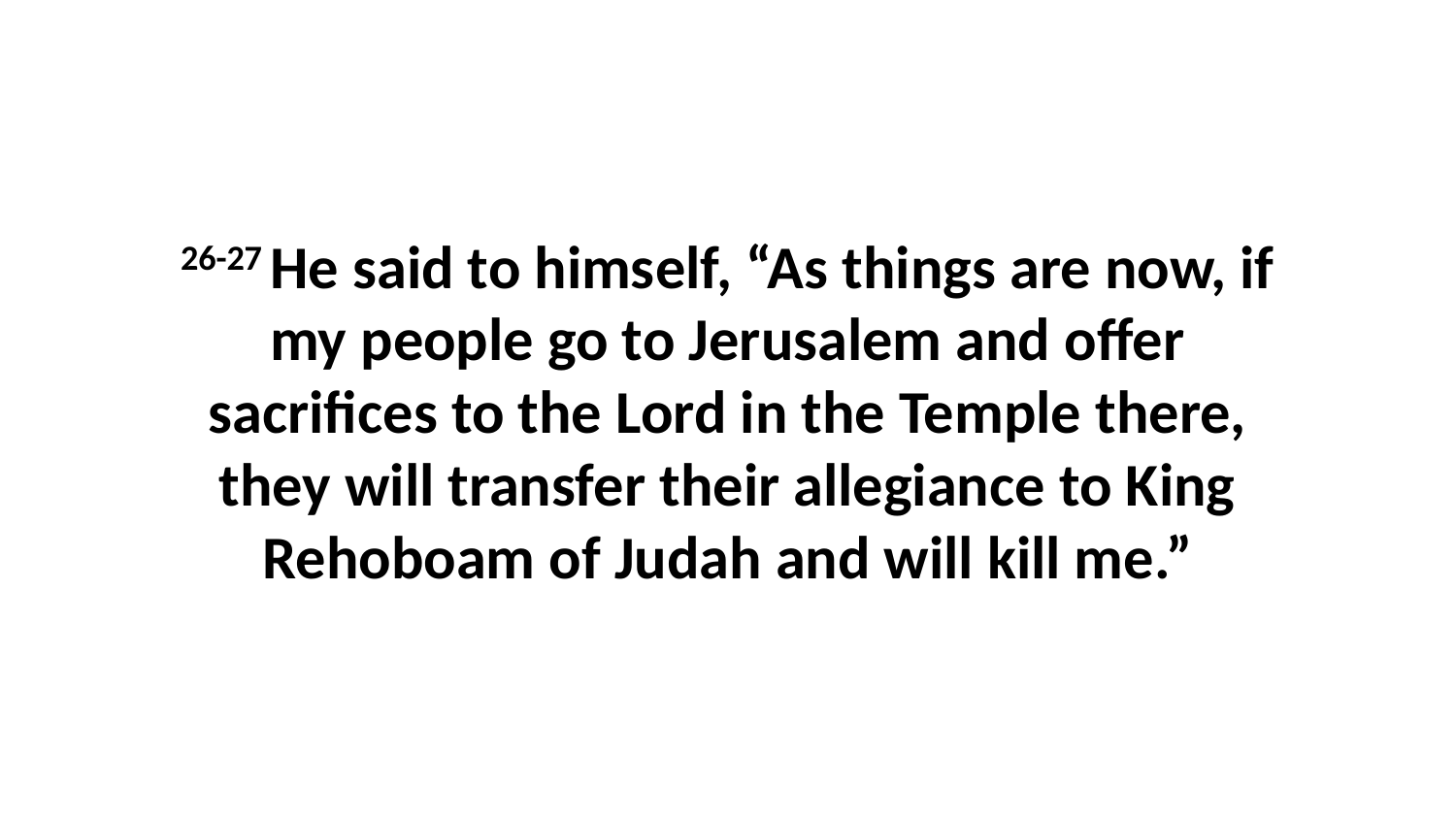

26-27 He said to himself, “As things are now, if my people go to Jerusalem and offer sacrifices to the Lord in the Temple there, they will transfer their allegiance to King Rehoboam of Judah and will kill me.”